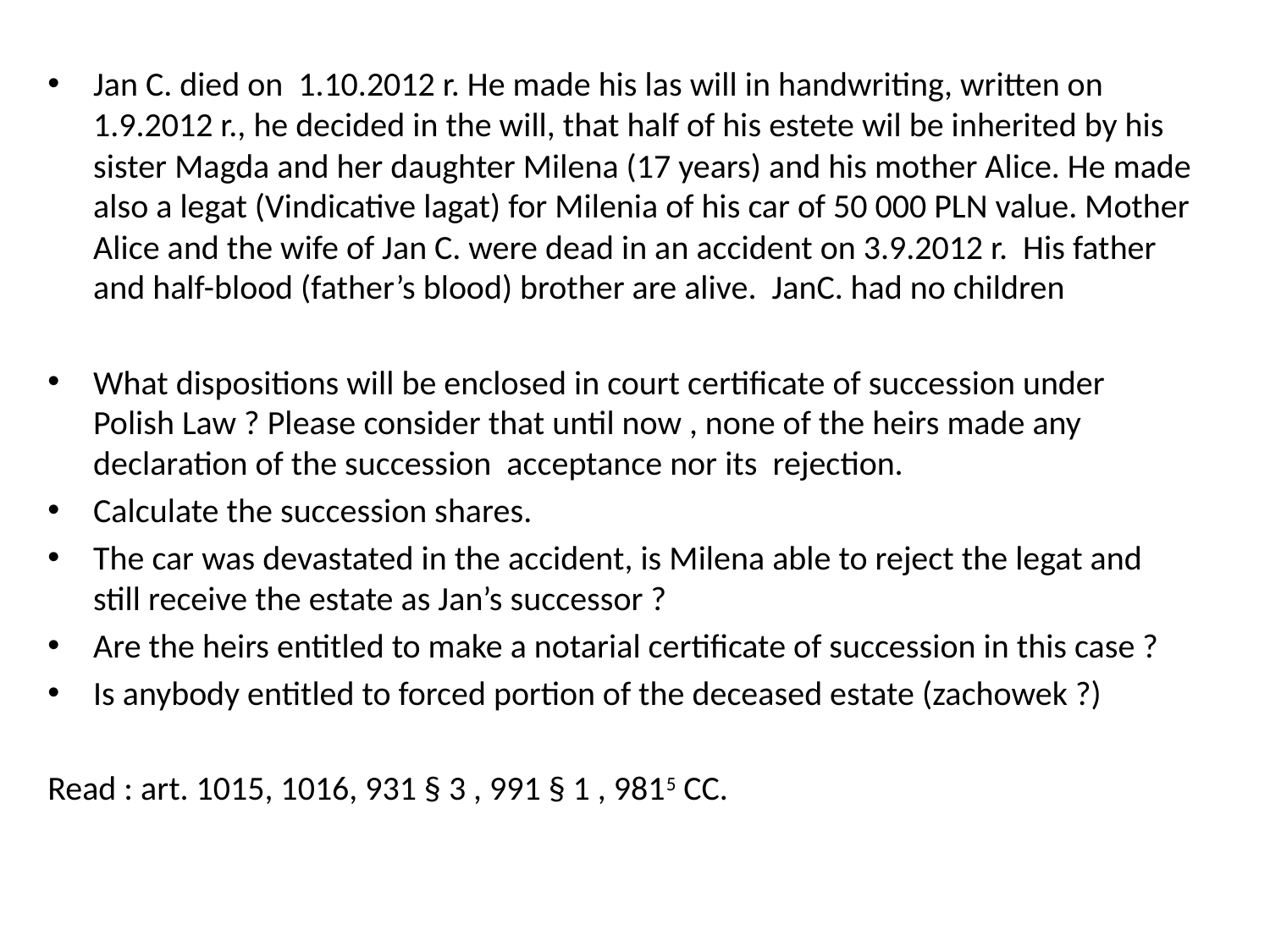

Jan C. died on  1.10.2012 r. He made his las will in handwriting, written on  1.9.2012 r., he decided in the will, that half of his estete wil be inherited by his sister Magda and her daughter Milena (17 years) and his mother Alice. He made also a legat (Vindicative lagat) for Milenia of his car of 50 000 PLN value. Mother Alice and the wife of Jan C. were dead in an accident on 3.9.2012 r.  His father and half-blood (father’s blood) brother are alive.  JanC. had no children

What dispositions will be enclosed in court certificate of succession under Polish Law ? Please consider that until now , none of the heirs made any declaration of the succession  acceptance nor its  rejection.
Calculate the succession shares.
The car was devastated in the accident, is Milena able to reject the legat and still receive the estate as Jan’s successor ?
Are the heirs entitled to make a notarial certificate of succession in this case ?
Is anybody entitled to forced portion of the deceased estate (zachowek ?)

Read : art. 1015, 1016, 931 § 3 , 991 § 1 , 9815 CC.